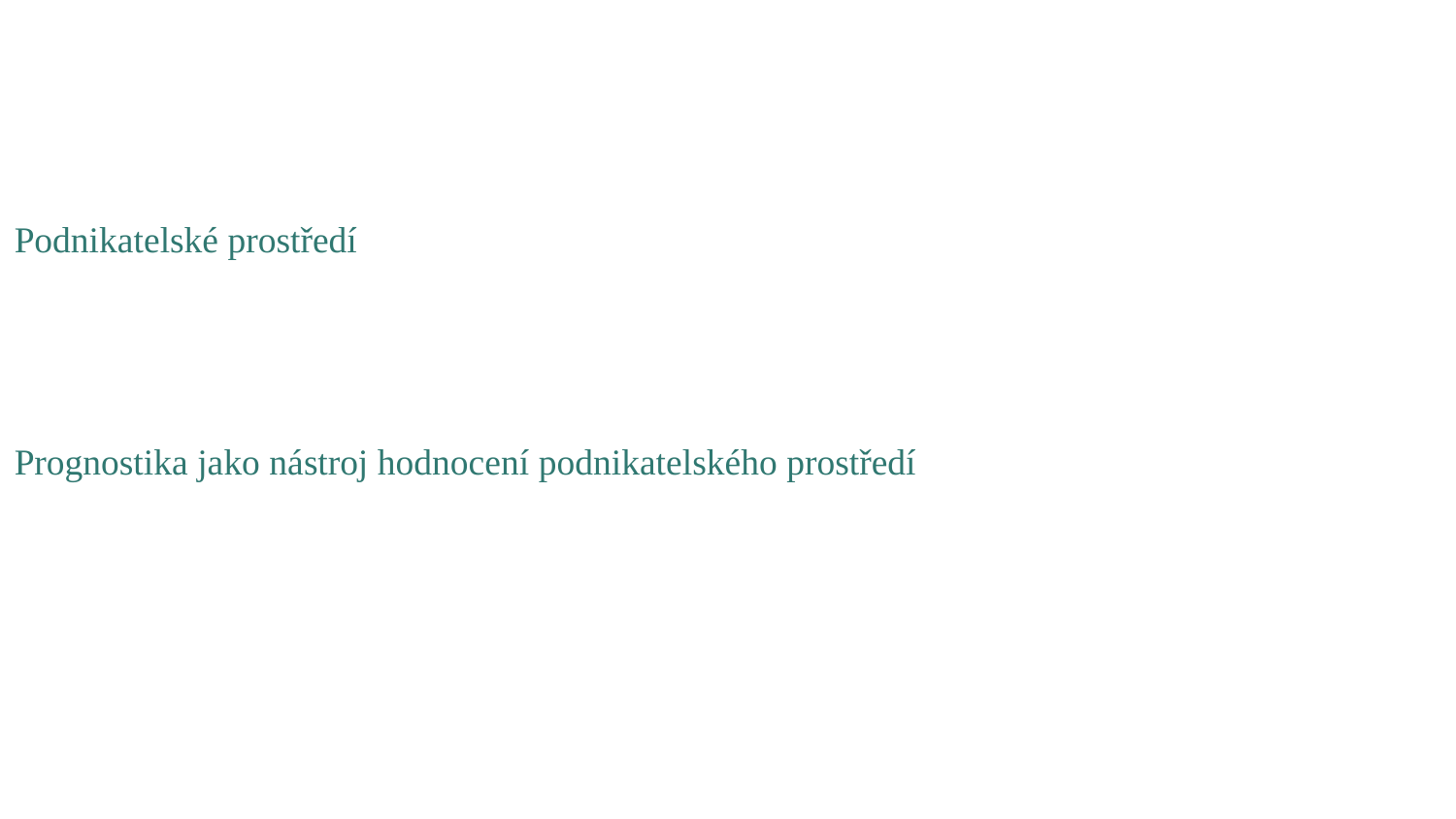

Podnikatelské prostředí
Prognostika jako nástroj hodnocení podnikatelského prostředí